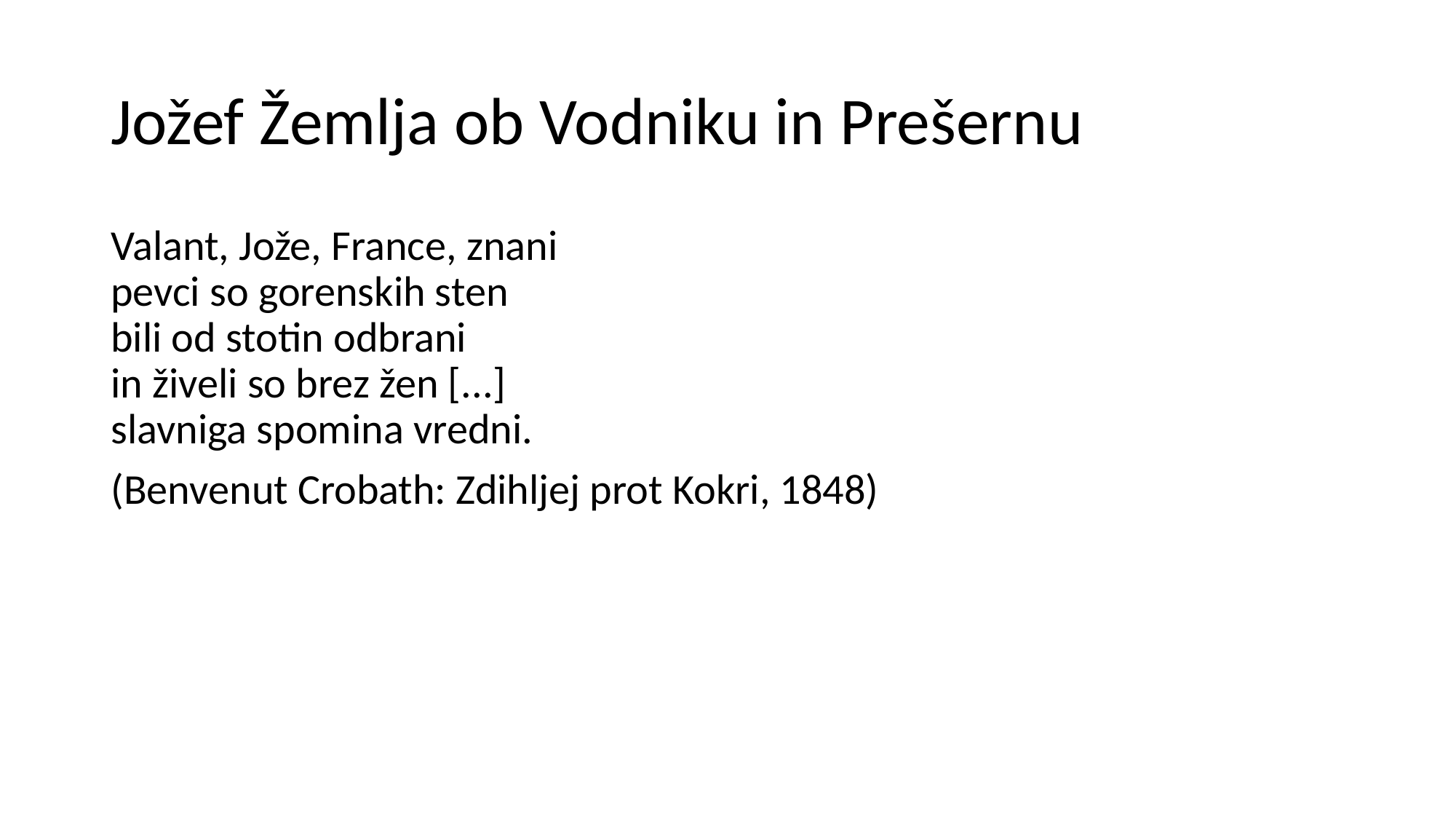

# Jožef Žemlja ob Vodniku in Prešernu
Valant, Jože, France, znani
pevci so gorenskih sten
bili od stotin odbrani
in živeli so brez žen [...]
slavniga spomina vredni.
(Benvenut Crobath: Zdihljej prot Kokri, 1848)